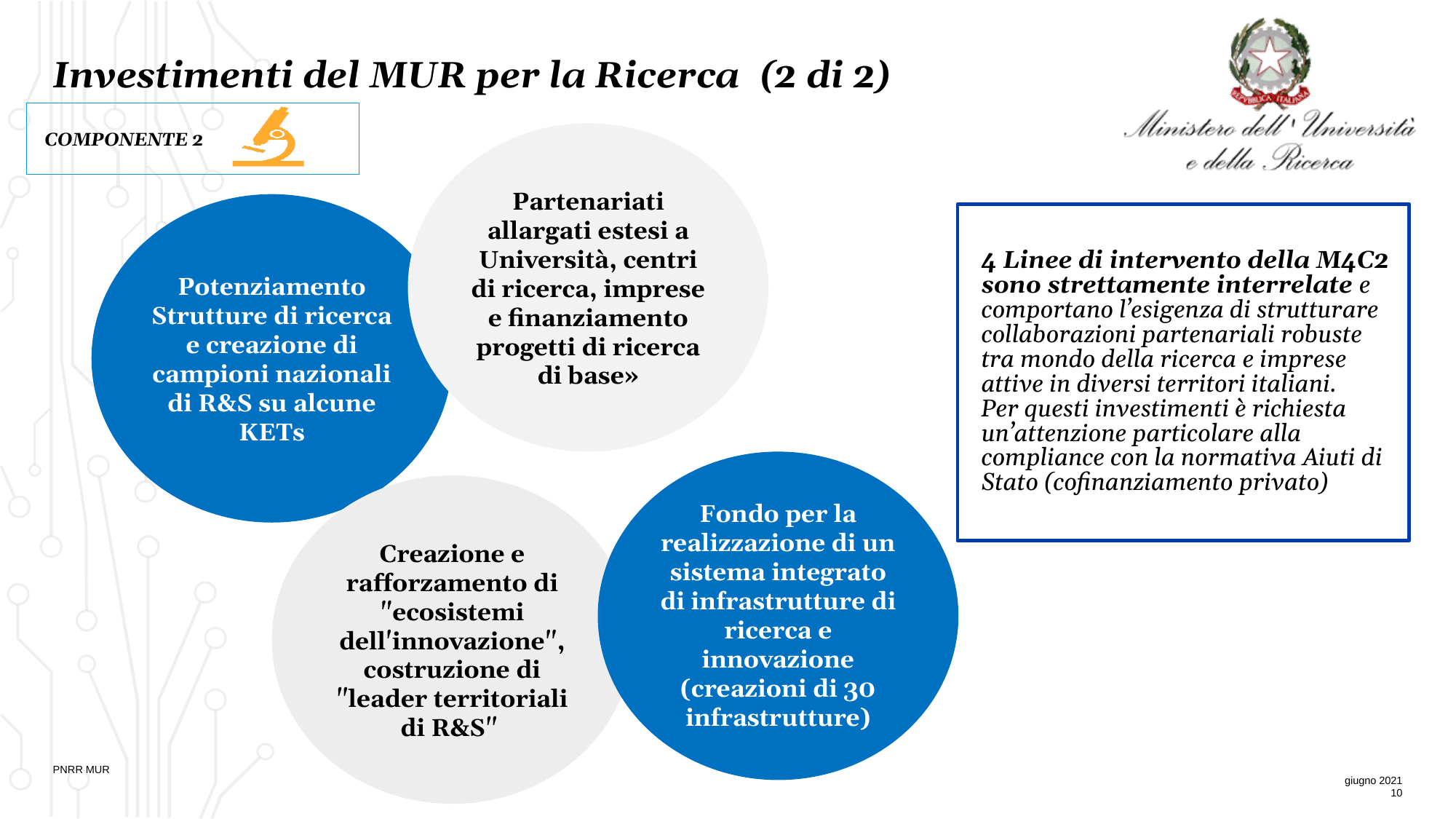

# Investimenti del MUR per la Ricerca  (2 di 2)

COMPONENTE 2

Partenariati allargati estesi a Università, centri di ricerca, imprese e finanziamento progetti di ricerca di base»

Potenziamento Strutture di ricerca e creazione di campioni nazionali di R&S su alcune KETs

4 Linee di intervento della M4C2 sono strettamente interrelate e comportano l’esigenza di strutturare collaborazioni partenariali robuste tra mondo della ricerca e imprese attive in diversi territori italiani.
Per questi investimenti è richiesta un’attenzione particolare alla compliance con la normativa Aiuti di Stato (cofinanziamento privato)

Fondo per la realizzazione di un sistema integrato di infrastrutture di ricerca e innovazione (creazioni di 30 infrastrutture)

Creazione e rafforzamento di "ecosistemi dell'innovazione", costruzione di "leader territoriali di R&S"
PNRR MUR
giugno 2021
10